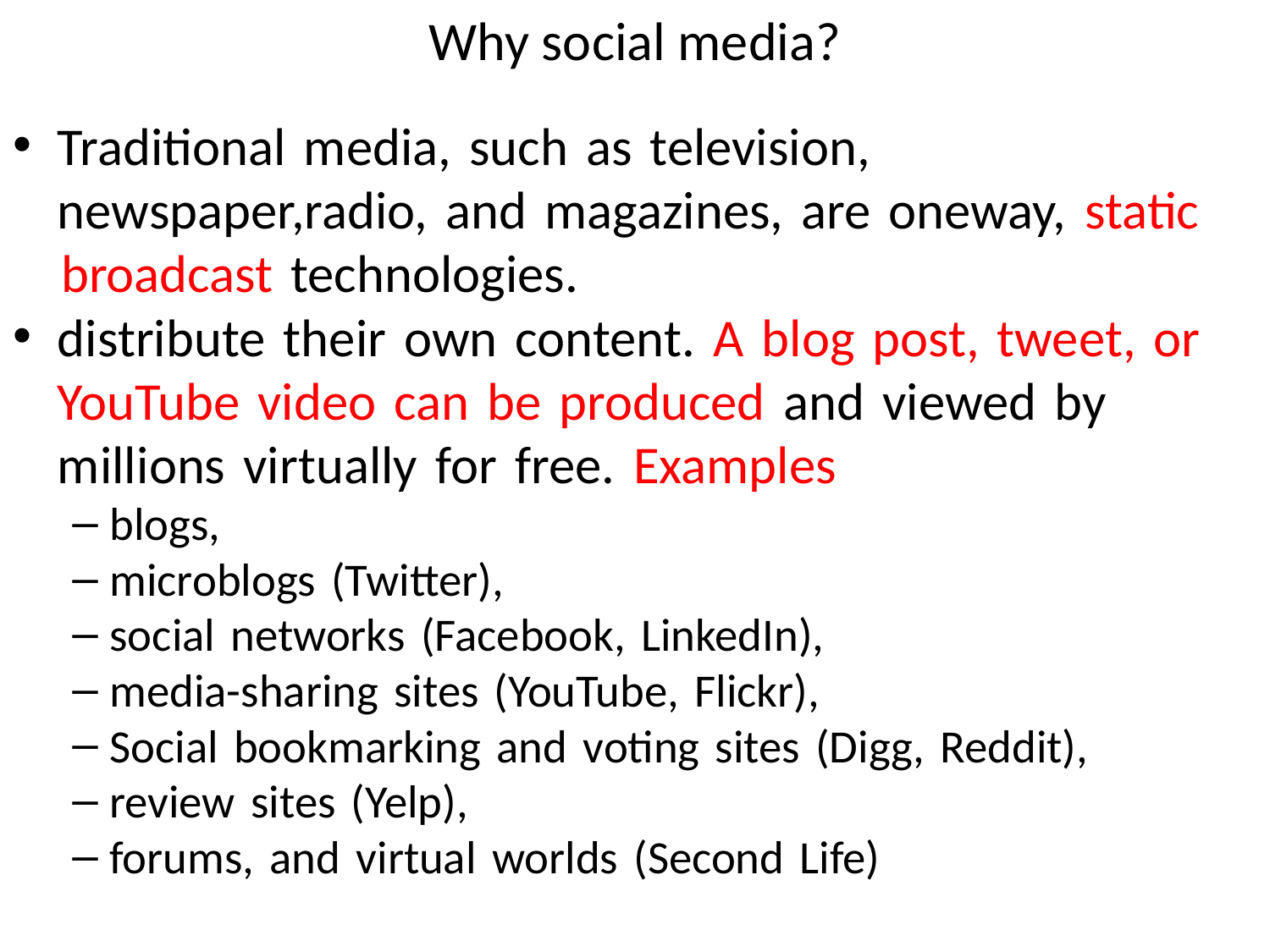

# Why social media?
Traditional media, such as television, newspaper,radio, and magazines, are oneway, static
    broadcast technologies.
distribute their own content. A blog post, tweet, or YouTube video can be produced and viewed by millions virtually for free. Examples
blogs,
microblogs (Twitter),
social networks (Facebook, LinkedIn),
media-sharing sites (YouTube, Flickr),
Social bookmarking and voting sites (Digg, Reddit),
review sites (Yelp),
forums, and virtual worlds (Second Life)